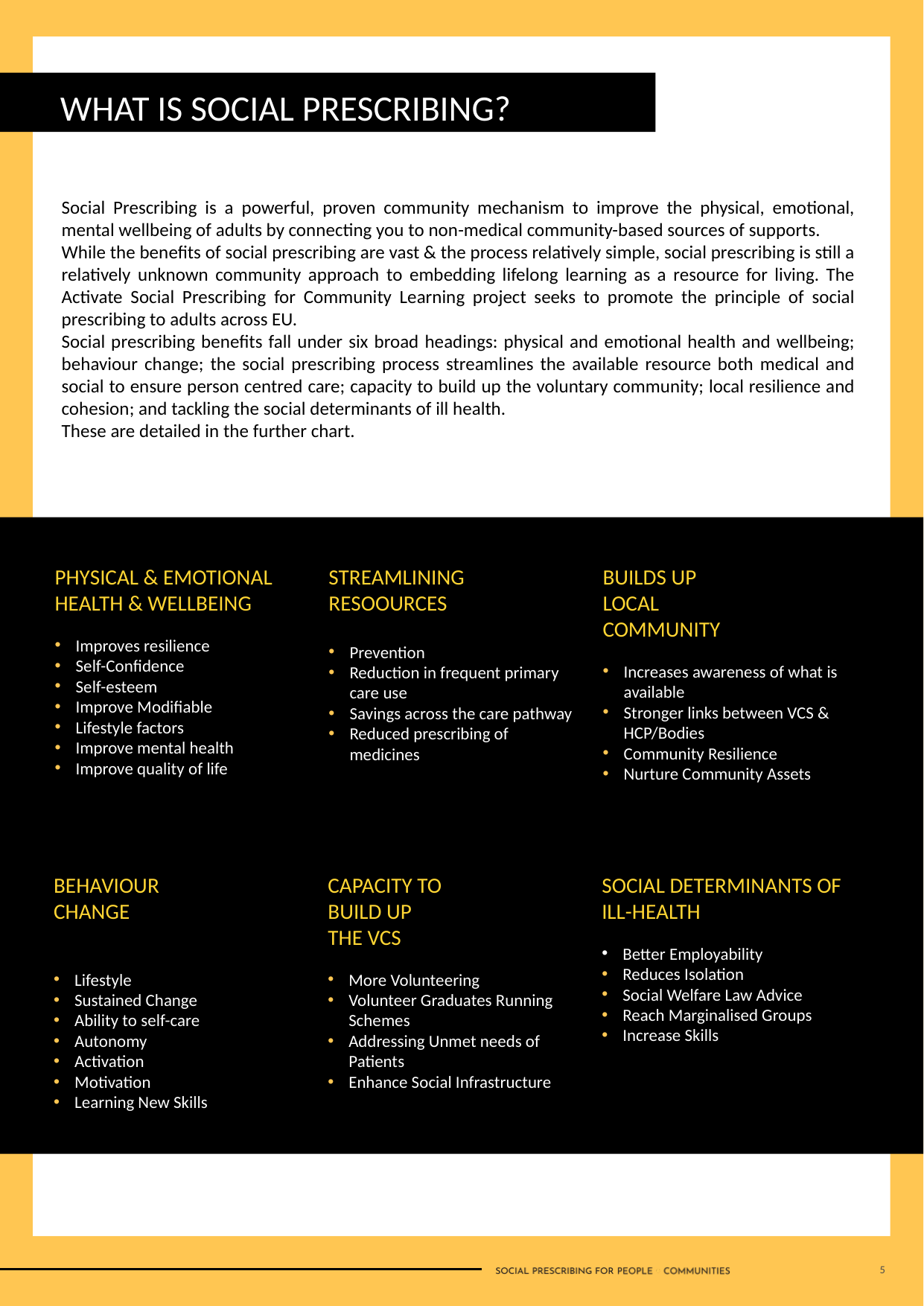

WHAT IS SOCIAL PRESCRIBING?
Social Prescribing is a powerful, proven community mechanism to improve the physical, emotional, mental wellbeing of adults by connecting you to non-medical community-based sources of supports.
While the benefits of social prescribing are vast & the process relatively simple, social prescribing is still a relatively unknown community approach to embedding lifelong learning as a resource for living. The Activate Social Prescribing for Community Learning project seeks to promote the principle of social prescribing to adults across EU.
Social prescribing benefits fall under six broad headings: physical and emotional health and wellbeing; behaviour change; the social prescribing process streamlines the available resource both medical and social to ensure person centred care; capacity to build up the voluntary community; local resilience and cohesion; and tackling the social determinants of ill health.
These are detailed in the further chart.

PHYSICAL & EMOTIONAL HEALTH & WELLBEING

Improves resilience
Self-Confidence
Self-esteem
Improve Modifiable
Lifestyle factors
Improve mental health
Improve quality of life
STREAMLINING RESOOURCES
Prevention
Reduction in frequent primary care use
Savings across the care pathway
Reduced prescribing of medicines
BUILDS UP
LOCAL
COMMUNITY

Increases awareness of what is available
Stronger links between VCS & HCP/Bodies
Community Resilience
Nurture Community Assets
BEHAVIOUR
CHANGE

Lifestyle
Sustained Change
Ability to self-care
Autonomy
Activation
Motivation
Learning New Skills
CAPACITY TO
BUILD UP
THE VCS

More Volunteering
Volunteer Graduates Running Schemes
Addressing Unmet needs of Patients
Enhance Social Infrastructure
SOCIAL DETERMINANTS OF ILL-HEALTH

Better Employability
Reduces Isolation
Social Welfare Law Advice
Reach Marginalised Groups
Increase Skills
5